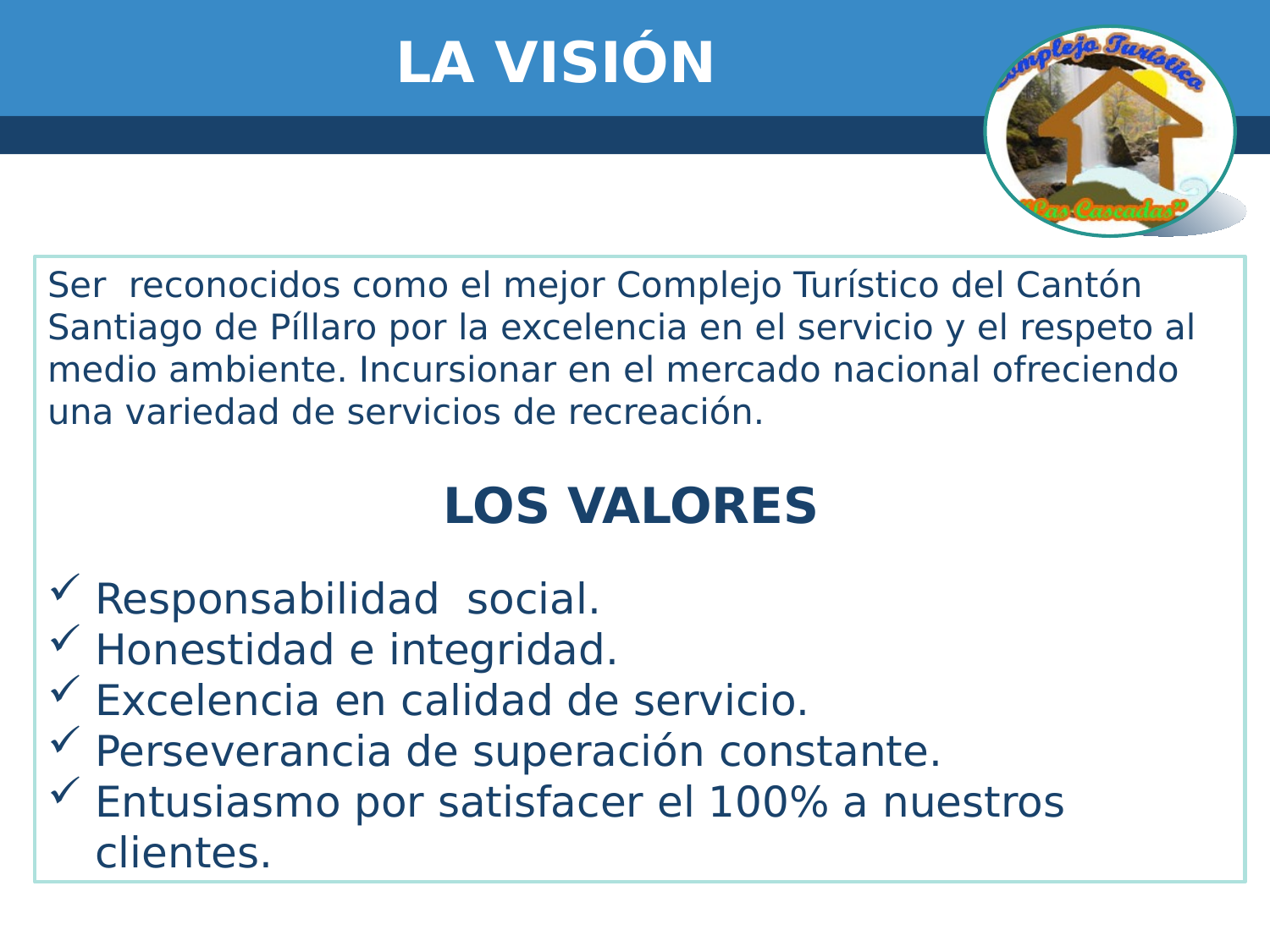

# LA VISIÓN

Ser  reconocidos como el mejor Complejo Turístico del Cantón Santiago de Píllaro por la excelencia en el servicio y el respeto al medio ambiente. Incursionar en el mercado nacional ofreciendo una variedad de servicios de recreación.

LOS VALORES

Responsabilidad  social.
Honestidad e integridad.
Excelencia en calidad de servicio.
Perseverancia de superación constante.
Entusiasmo por satisfacer el 100% a nuestros clientes.